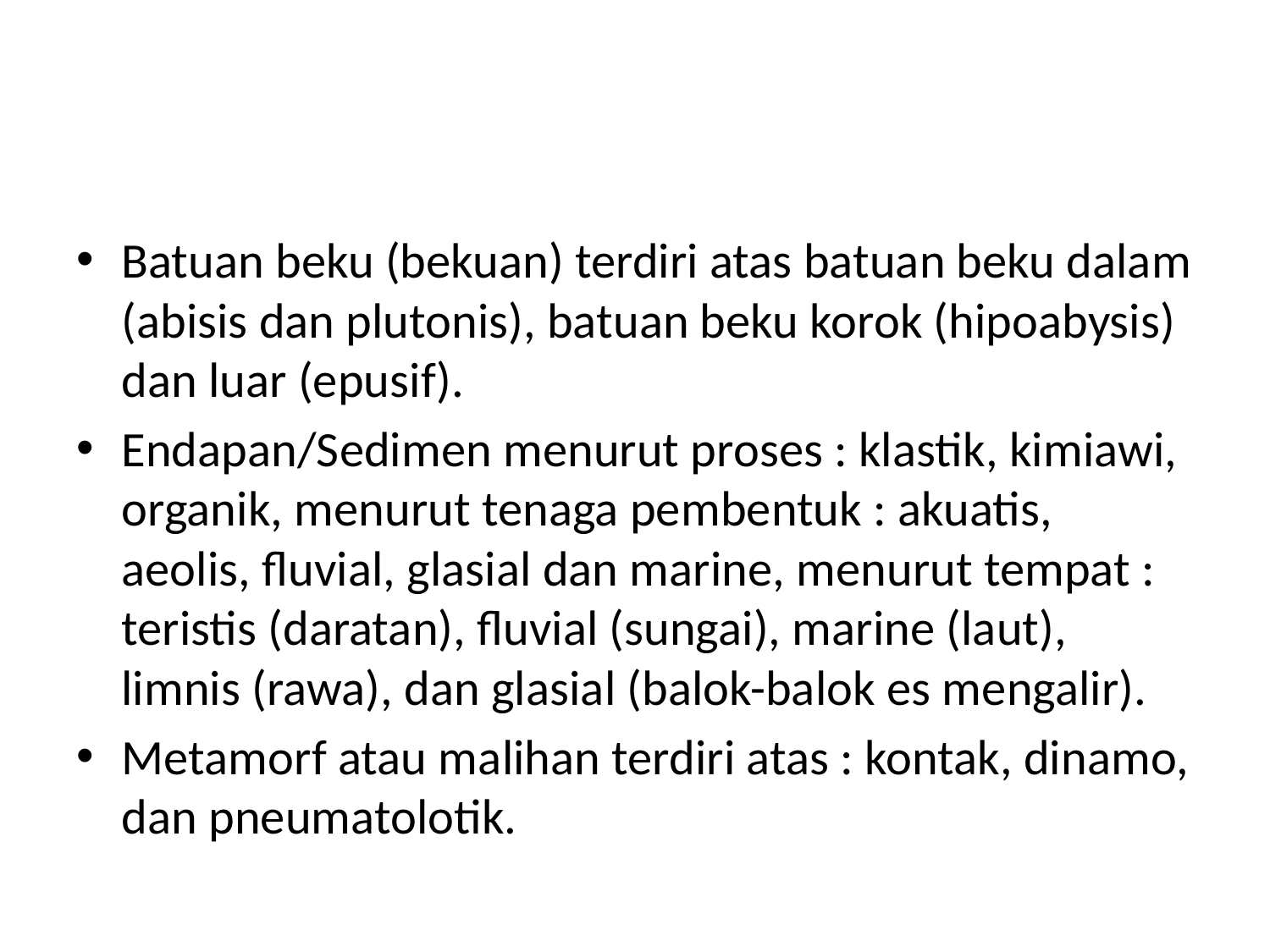

#
Batuan beku (bekuan) terdiri atas batuan beku dalam (abisis dan plutonis), batuan beku korok (hipoabysis) dan luar (epusif).
Endapan/Sedimen menurut proses : klastik, kimiawi, organik, menurut tenaga pembentuk : akuatis, aeolis, fluvial, glasial dan marine, menurut tempat : teristis (daratan), fluvial (sungai), marine (laut), limnis (rawa), dan glasial (balok-balok es mengalir).
Metamorf atau malihan terdiri atas : kontak, dinamo, dan pneumatolotik.